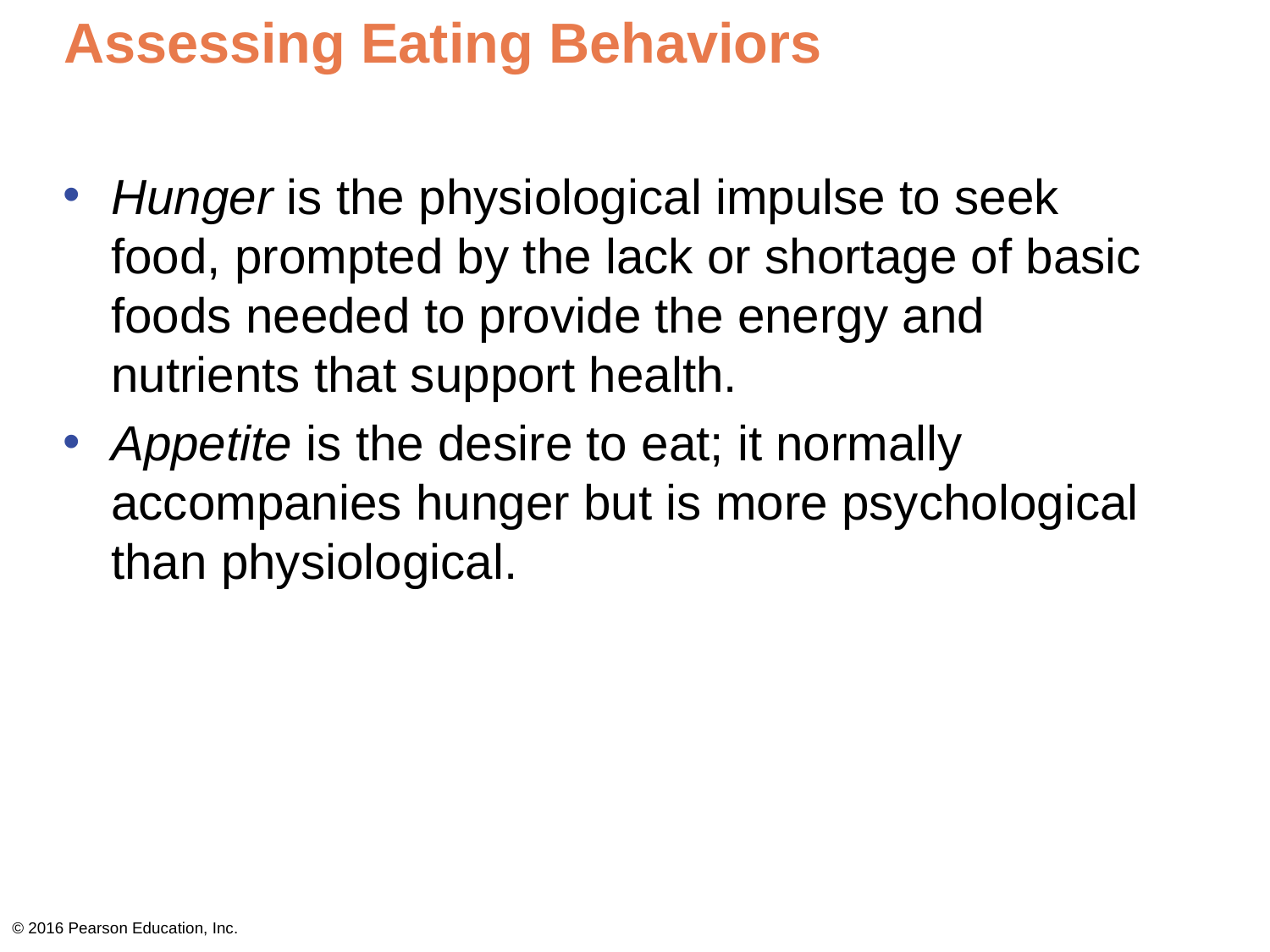

# Assessing Eating Behaviors
Hunger is the physiological impulse to seek food, prompted by the lack or shortage of basic foods needed to provide the energy and nutrients that support health.
Appetite is the desire to eat; it normally accompanies hunger but is more psychological than physiological.
© 2016 Pearson Education, Inc.